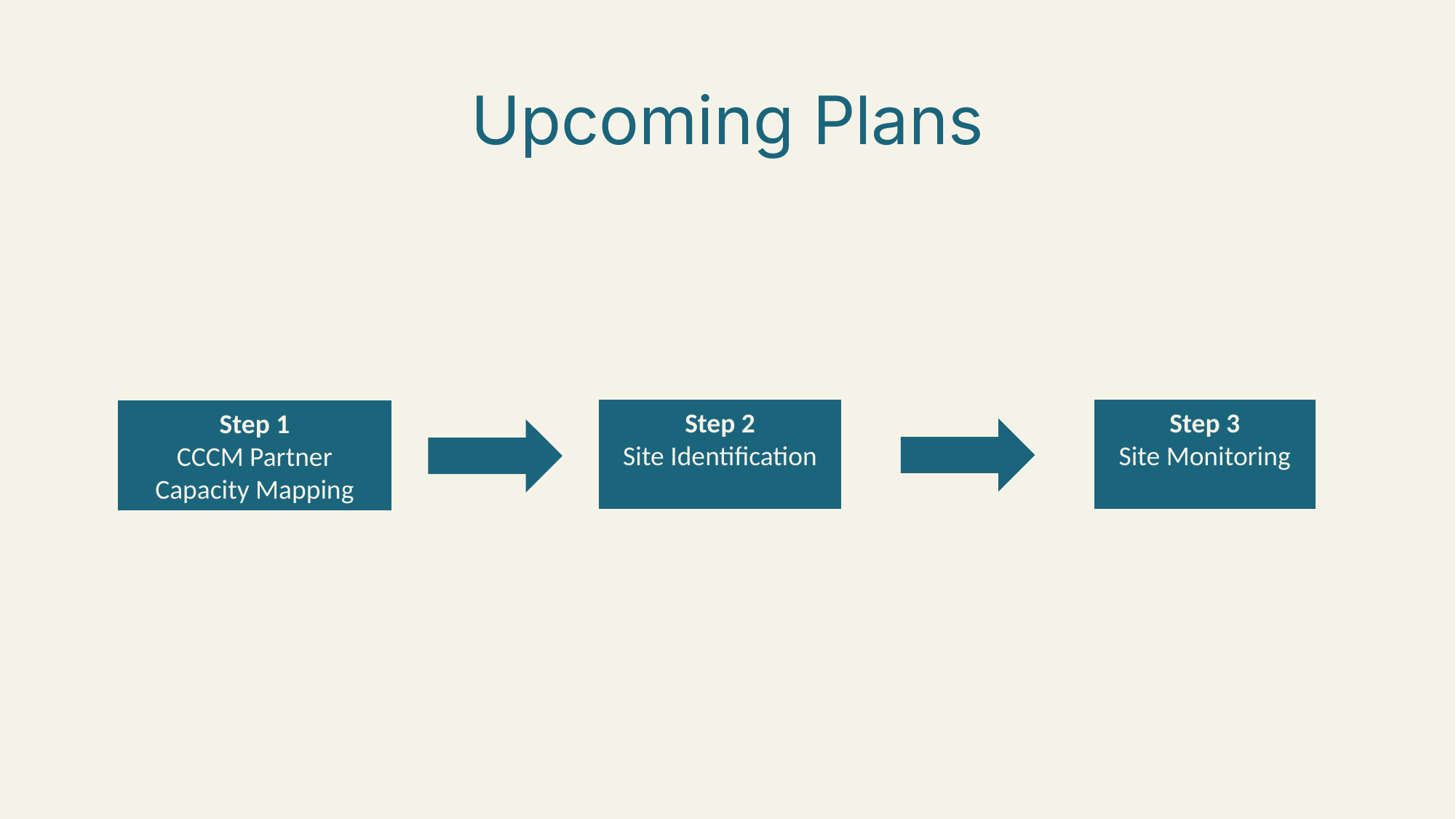

# Upcoming Plans
Step 2
Site Identification

Step 3
Site Monitoring

Step 1
CCCM Partner Capacity Mapping